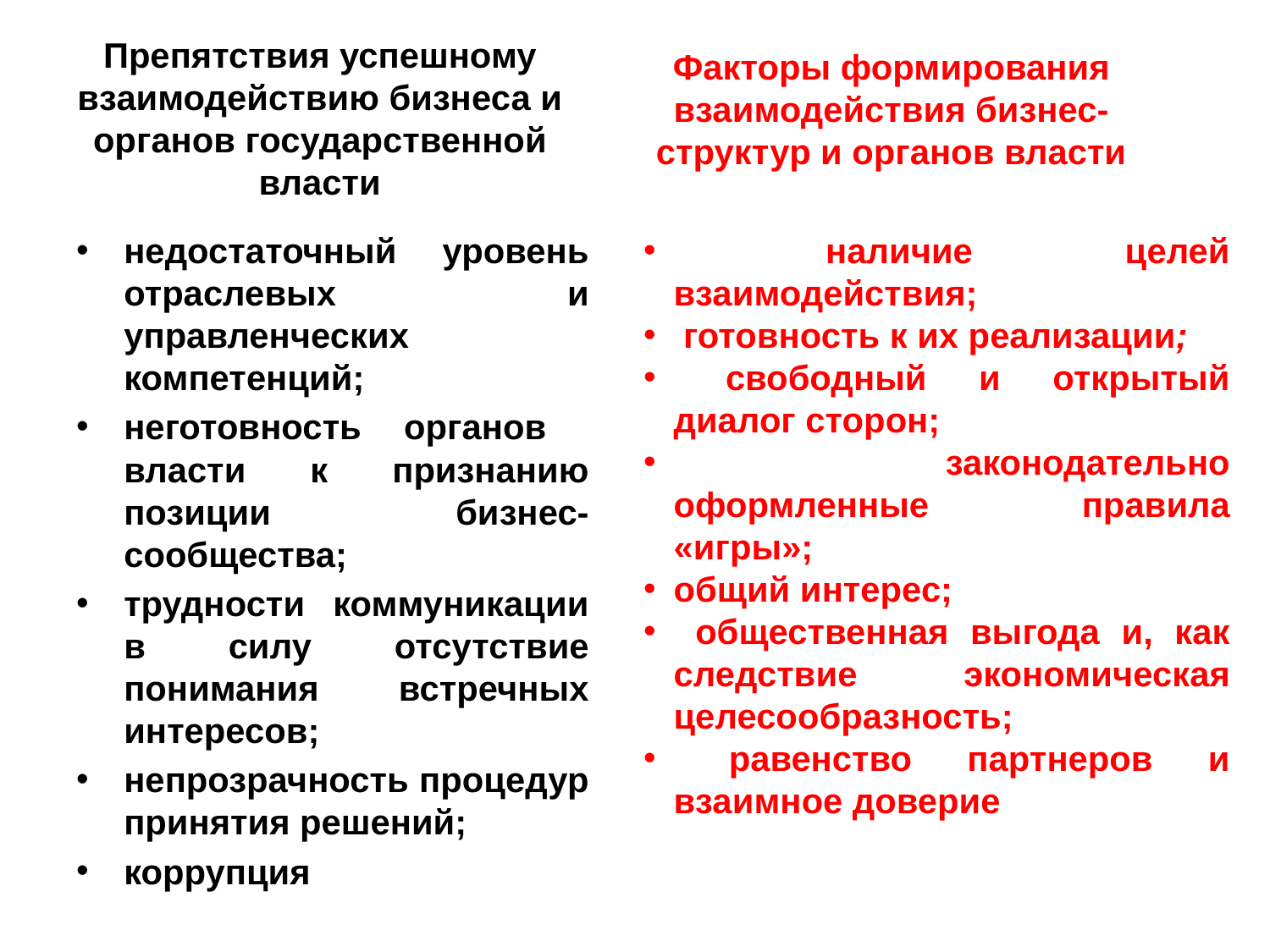

# Препятствия успешному взаимодействию бизнеса и органов государственной власти
Факторы формирования взаимодействия бизнес-структур и органов власти
недостаточный уровень отраслевых и управленческих компетенций;
неготовность органов  власти к признанию позиции бизнес-сообщества;
трудности коммуникации в силу отсутствие понимания встречных интересов;
непрозрачность процедур принятия решений;
коррупция

 наличие целей взаимодействия;
 готовность к их реализации;
 свободный и открытый диалог сторон;
 законодательно оформленные правила «игры»;
общий интерес;
 общественная выгода и, как следствие экономическая целесообразность;
 равенство партнеров и взаимное доверие